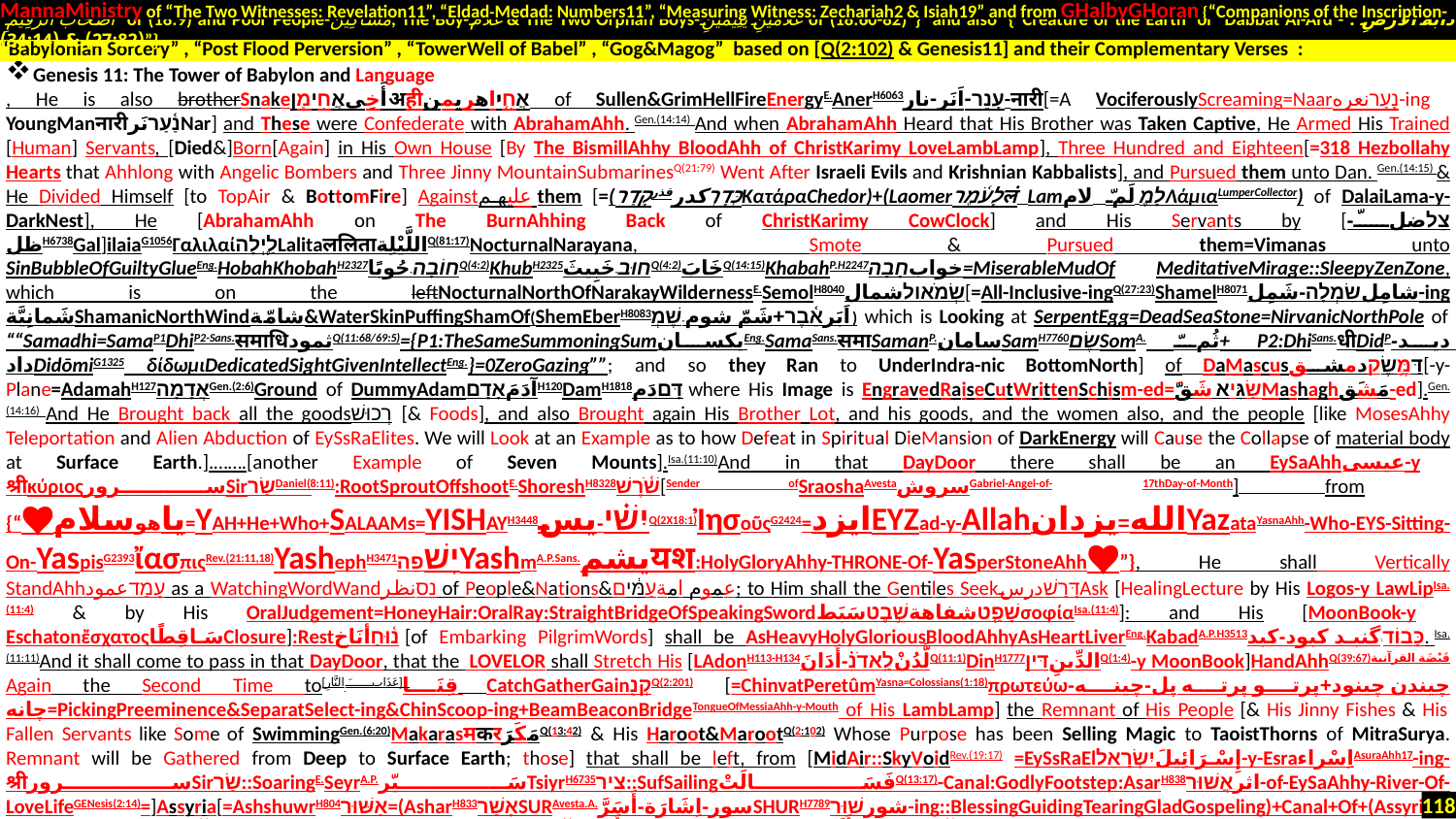

MannaMinistry of “The Two Witnesses: Revelation11”, “Eldad-Medad: Numbers11”, “Measuring Witness: Zechariah2 & Isiah19” and from GHalbyGHoran {“Companions of the Inscription-
 أَصْحَابَ الرَّقِيمِ  of (18:9) and Poor People-مَسَاكِينَ, The Boy-غُلَامُ & The Two Orphan Boys-غُلَامَيْنِ يَتِيمَيْنِ of (18:60-82)”}  and also  {“Creature of the Earth  or  Dabbat Al-Ard - دَابَّةُ الْأَرْضِ : (27:82) & (34:14)”}

Genesis 11: The Tower of Babylon and Language
, He is also brotherSnakeأَخِيאֲחִימַןअहीאֲחִ֤יاهریمن of Sullen&GrimHellFireEnergyE.AnerH6063עָנֵר-اَنَر-نار-नारी[=A VociferouslyScreaming=Naarנָעַרنعره-ing YoungManनारीנַ֫עַרنَرNar] and These were Confederate with AbrahamAhh. Gen.(14:14) And when AbrahamAhh Heard that His Brother was Taken Captive, He Armed His Trained [Human] Servants, [Died&]Born[Again] in His Own House [By The BismillAhhy BloodAhh of ChristKarimy LoveLambLamp], Three Hundred and Eighteen[=318 Hezbollahy Hearts that Ahhlong with Angelic Bombers and Three Jinny MountainSubmarinesQ(21:79) Went After Israeli Evils and Krishnian Kabbalists], and Pursued them unto Dan. Gen.(14:15) & He Divided Himself [to TopAir & BottomFire] Againstعلیهم them [=(כְּדָרְکدرقذرקָדַרΚατάραChedor)+(Laomerלָעֹ֫מֶרलं Lamלָמֶ لَمّ   لامΛάμιαLumperCollector) of DalaiLama-y-DarkNest], He [AbrahamAhh on The BurnAhhing Back of ChristKarimy CowClock] and His Servants by [צֵלضلّ-ظلH6738Gal]ilaiaG1056Γαλιλαίלַ֛יְלָהLalitaललिताاللَّيْلِةQ(81:17)NocturnalNarayana,  Smote & Pursued them=Vimanas unto SinBubbleOfGuiltyGlueEng.HobahKhobahH2327חוֹבָה-حُوبًاQ(4:2)KhubH2325חוּב-خَبِيثَQ(4:2)خَابَQ(14:15)KhabahP.H2247خوابחָבָה=MiserableMudOf MeditativeMirage::SleepyZenZone, which is on the leftNocturnalNorthOfNarakayWildernessE.SemolH8040שְׂמֹאולشمال[=All-Inclusive-ingQ(27:23)ShamelH8071شامِلשִׂמְלָה-شَمِل-ing شَمانِيَّةShamanicNorthWindشامّة&WaterSkinPuffingShamOf(ShemEberH8083اَبَرאֵ֫בֶר+شَمّ شوم-שֶׁמְ ) which is Looking at SerpentEgg=DeadSeaStone=NirvanicNorthPole of ““Samadhi=SamaP1DhiP2-Sans.समाधिثمودQ(11:68/69:5)={P1:TheSameSummoningSumیکسانEng.SamaSans.समाSamanP.سامانSamH7760שֶׂםSomA. ثُمّ+ P2:DhiSans.धीDidPدید-دادDidōmiG1325 δίδωμιDedicatedSightGivenIntellectEng.}=0ZeroGazing””; and so they Ran to UnderIndra-nic BottomNorth] of DaMascusדַּמֶּ֥שֶׂקدمشق[-y-Plane=AdamahH127אֲדָמָהGen.(2:6)Ground of DummyAdamآدَمَאָדָםH120DamH1818דָּםدَم where His Image is EngravedRaiseCutWrittenSchism-ed=שַׂגִּיא شَقَّMashaghمَشَق-ed].Gen.(14:16) And He Brought back all the goodsרְכוּשׁ [& Foods], and also Brought again His Brother Lot, and his goods, and the women also, and the people [like MosesAhhy Teleportation and Alien Abduction of EySsRaElites. We will Look at an Example as to how Defeat in Spiritual DieMansion of DarkEnergy will Cause the Collapse of material body at Surface Earth.].…….[another Example of Seven Mounts].Isa.(11:10)And in that DayDoor there shall be an EySaAhhعیسی-y श्रीκύριοςسرورSirשַׂרDaniel(8:11):RootSproutOffshootE.ShoreshH8328שֹׁ֫רֶשׁ[Sender ofSraoshaAvestaسروشGabriel-Angel-of- 17thDay-of-Month] from {“♥یاهوسلام=YAH+He+Who+SALAAMs=YISHAYH3448יִשַׁ֗י-یسQ(2X18:1)ἸησοῦςG2424=ایزدEYZad-y-Allahالله=یزدانYazataYasnaAhh-Who-EYS-Sitting-On-YaspisG2393ἴασπιςRev.(21:11,18)YashephH3471יָשׁפֵהYashmA.P.Sans.یشمयश:HolyGloryAhhy-THRONE-Of-YasperStoneAhh♥”}, He shall Vertically StandAhhעָמַדعمود as a WatchingWordWandנֵסنظر of People&Nations&عموم امةעַמִּ֔ים; to Him shall the Gentiles SeekדָּרַשׁدرسAsk [HealingLecture by His Logos-y LawLipIsa.(11:4) & by His OralJudgement=HoneyHair:OralRay:StraightBridgeOfSpeakingSwordשָׁפַ֤טشفاهةשֵׁ֣בֶטسَبَطσοφίαIsa.(11:4)]: and His [MoonBook-y EschatonἔσχατοςسَاقِطًاClosure]:Restנ֫וּחַأنَاخ [of Embarking PilgrimWords] shall be AsHeavyHolyGloriousBloodAhhyAsHeartLiverEng.KabadA.P.H3513כָּבוֹד.گنبد کبود-کبد. Isa.(11:11)And it shall come to pass in that DayDoor, that the LoveLord shall Stretch His [LAdonH113-H134لَّدُنْלַֽאדֹנִ֗-أَدَانَQ(11:1)DinH1777الدِّينِדִּיןQ(1:4)-y MoonBook]HandAhhQ(39:67)قَبْضَة القرآنیة Again the Second Time toقِنَا[عَذَابَ النَّارِ] CatchGatherGainקְנ֖Q(2:201) [=ChinvatPeretûmYasna=Colossians(1:18)πρωτεύωچیندن چینود+پرتو پرته پل-چینه-چانه=PickingPreeminence&SeparatSelect-ing&ChinScoop-ing+BeamBeaconBridgeTongueOfMessiaAhh-y-Mouth of His LambLamp] the Remnant of His People [& His Jinny Fishes & His Fallen Servants like Some of SwimmingGen.(6:20)MakarasमकरمَكَرَQ(13:42) & His Haroot&MarootQ(2:102) Whose Purpose has been Selling Magic to TaoistThorns of MitraSurya. Remnant will be Gathered from Deep to Surface Earth; those] that shall be left, from [MidAir::SkyVoidRev.(19:17) =EySsRaElإِسْرَائِيلَיִשְׂרָאֵל-y-EsraاِسْراءAsuraAhh17-ing-श्रीسرورSirשַׂר::SoaringE.SeyrA.P.سَيّرTsiyrH6735צִיר::SufSailingفَسَالَتْQ(13:17)-Canal:GodlyFootstep:AsarH838اثرאֲשׁוּר-of-EySaAhhy-River-Of-LoveLifeGENesis(2:14)=]Assyria[=AshshuwrH804אַשּׁוּר=(AsharH833אָשַׁרSURAvesta.A.سور-اِشَارَة-أَسَرَّSHURH7789شورשׁוּר-ing::BlessingGuidingTearingGladGospeling)+Canal+Of+(Assyria سوریهAsuraآسوراAhhYasnaSyriaΣυρίαG4947:AssuringAzarH247زُوْرאָזַר-أَزَرَّ-فَآزَرَهُQ(48:29)असुरAzaH228אֲזָאأَزَّAzarآذرAvestaHot-FIRE-Holy-HEAT:EtherH6279-81.A.P.Gעֶ֫תֶר--اثرαιθήρQ(20:96)-Ethereal AttarAhhالْكَوْثَرَAsuraAhh(6X18:1)=Q(108:1))+Who+Crosses+Between+ValleyQ(13:17)+Of+(Assyria:AsarH631אָסַרAsirA.Pأَسْر-اسیرBindedBatsSinSunkPrisonersOfShakticFire:AzaH228أَزًّاQ(19:83)], and from [مَزْرَعَة]Egypt:MitsrayimH4714مُصِرّמִצְרָ֫יִם:ClayCliffE.TsurH6697צוּרصورOfAssertiveاصرارNecksMastsEng.TsarH6677צַוָּרصارٍTsirH6736צִירTsuwrH6696صُورَةצוּרFashionedFiguresE.
“Babylonian Sorcery” , “Post Flood Perversion” , “TowerWell of Babel” , “Gog&Magog”  based on [Q(2:102) & Genesis11] and their Complementary Verses  :
118